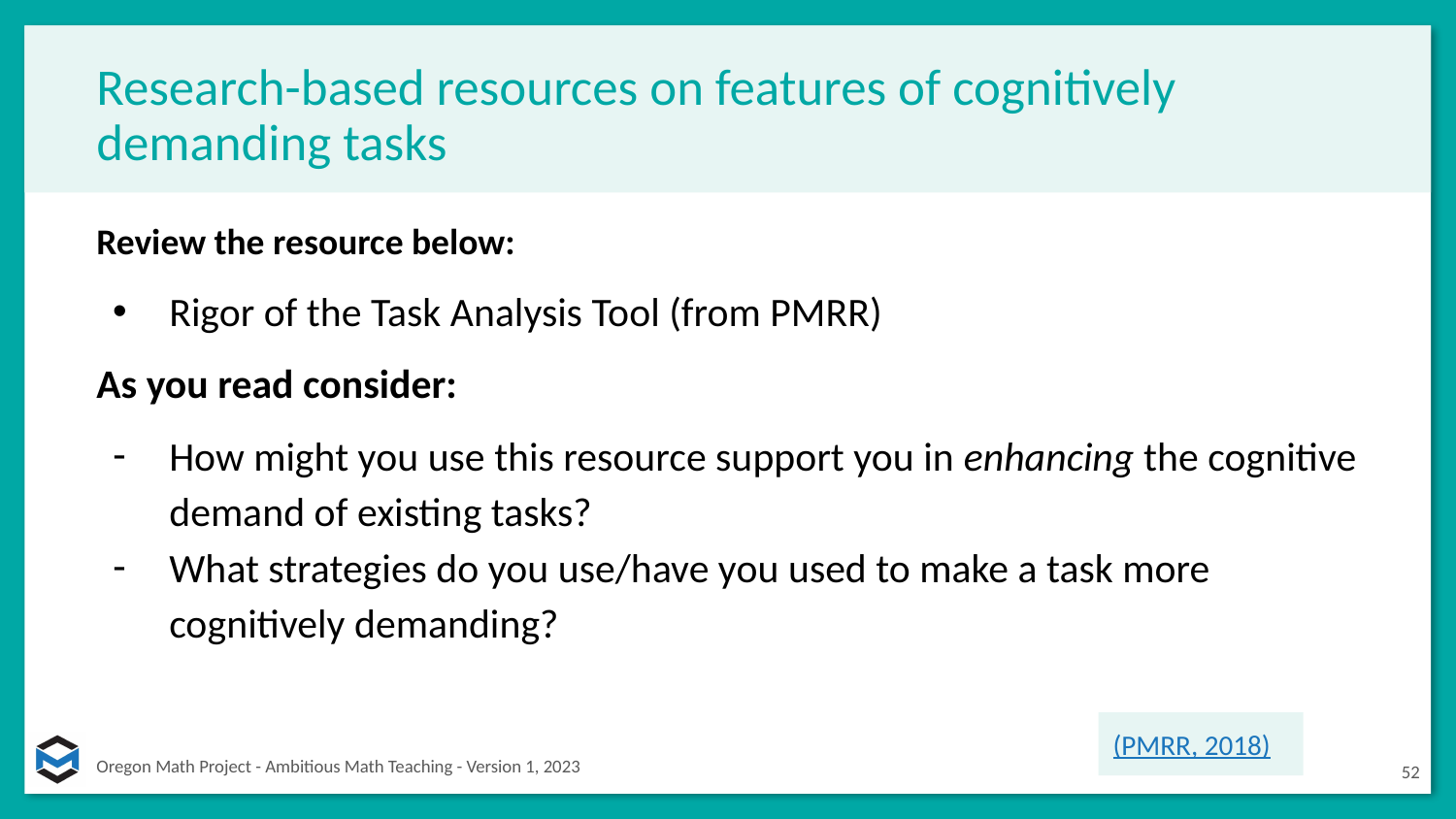

# Research-based resources on features of cognitively demanding tasks
Review the resource below:
Rigor of the Task Analysis Tool (from PMRR)
As you read consider:
How might you use this resource support you in enhancing the cognitive demand of existing tasks?
What strategies do you use/have you used to make a task more cognitively demanding?

(PMRR, 2018)
52